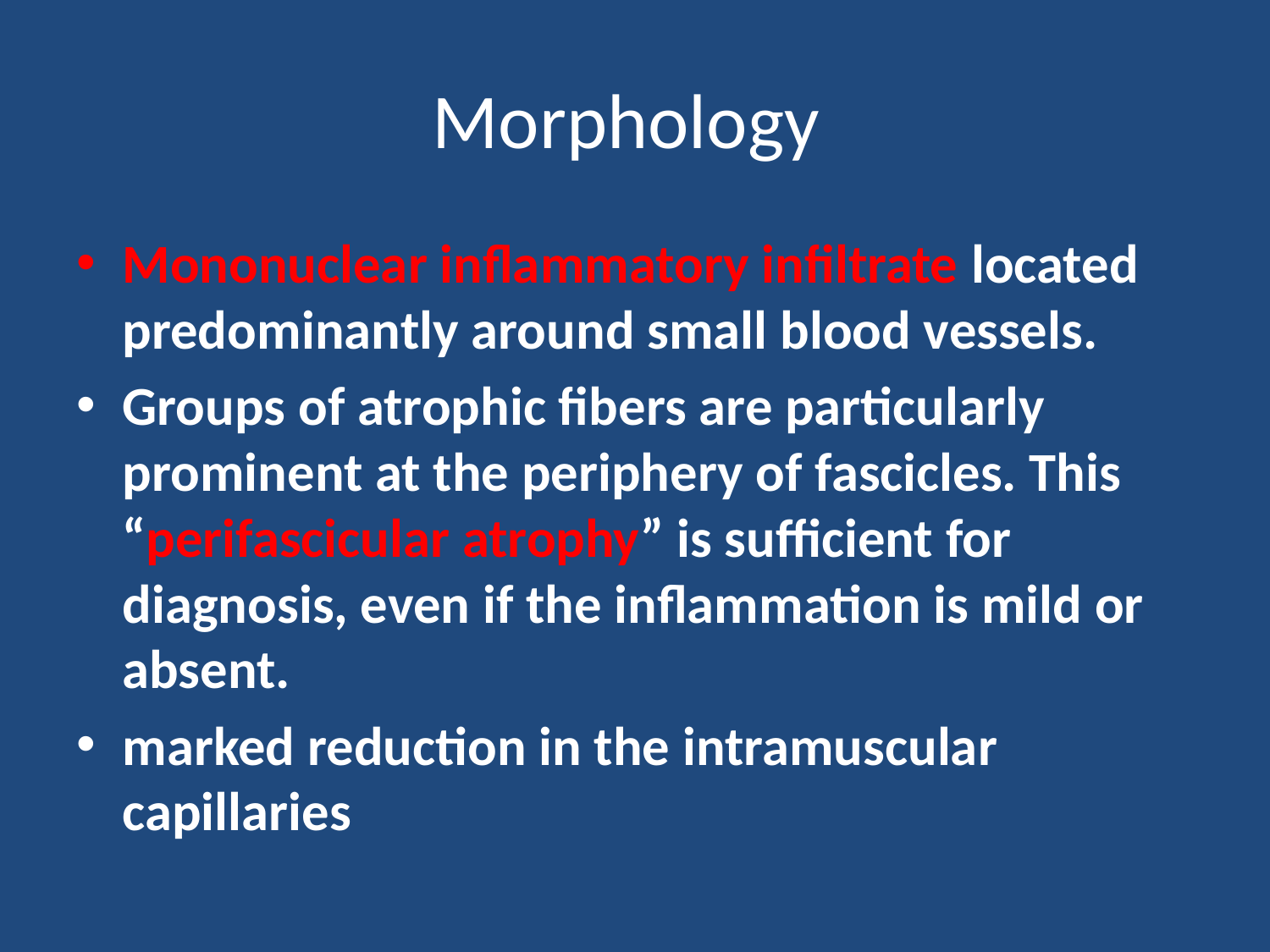

# Morphology
Mononuclear inflammatory infiltrate located predominantly around small blood vessels.
Groups of atrophic fibers are particularly prominent at the periphery of fascicles. This “perifascicular atrophy” is sufficient for diagnosis, even if the inflammation is mild or absent.
marked reduction in the intramuscular capillaries